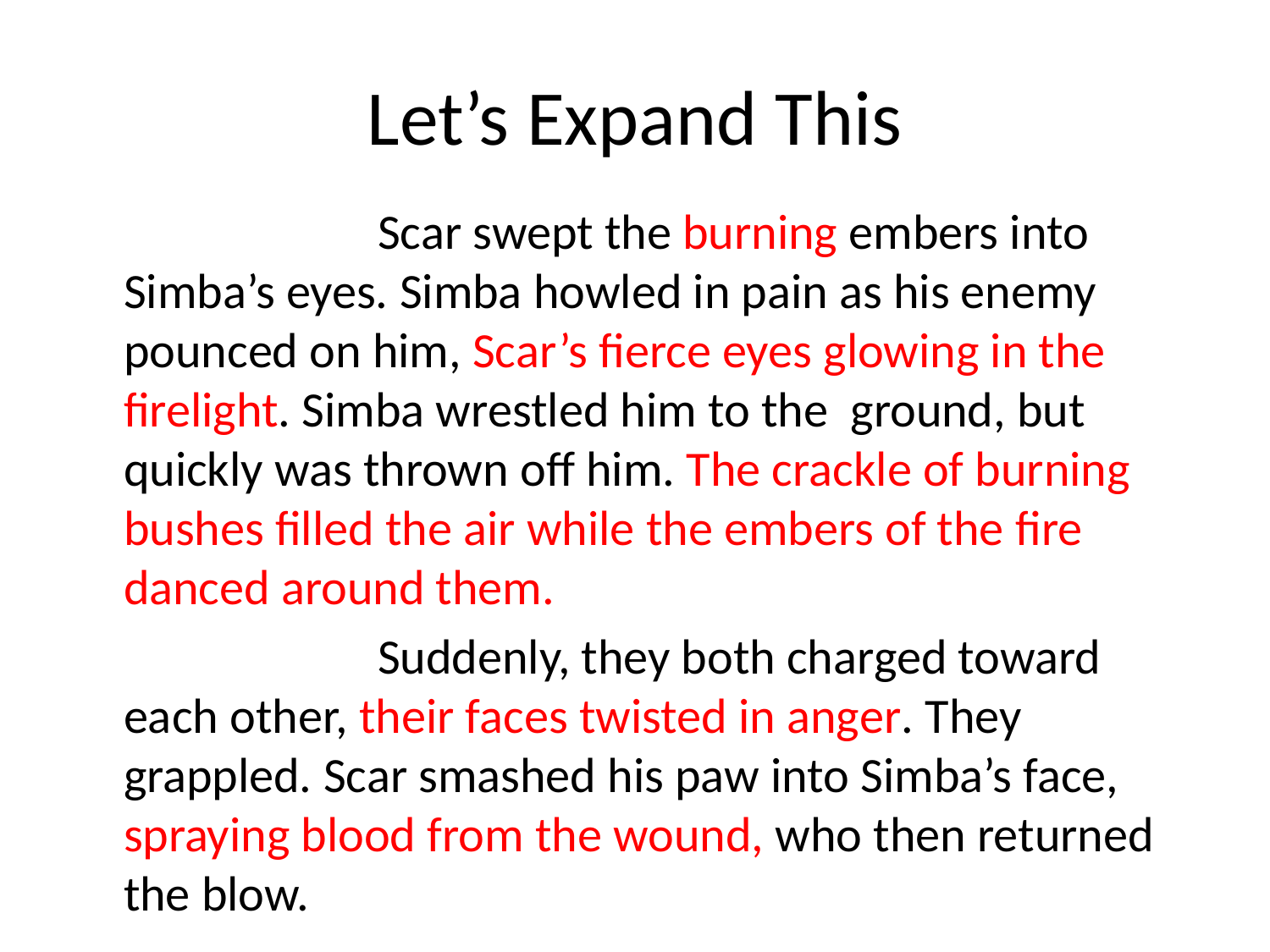

# Let’s Expand This
			Scar swept the burning embers into Simba’s eyes. Simba howled in pain as his enemy pounced on him, Scar’s fierce eyes glowing in the firelight. Simba wrestled him to the  ground, but quickly was thrown off him. The crackle of burning bushes filled the air while the embers of the fire danced around them.
			Suddenly, they both charged toward each other, their faces twisted in anger. They grappled. Scar smashed his paw into Simba’s face, spraying blood from the wound, who then returned the blow.